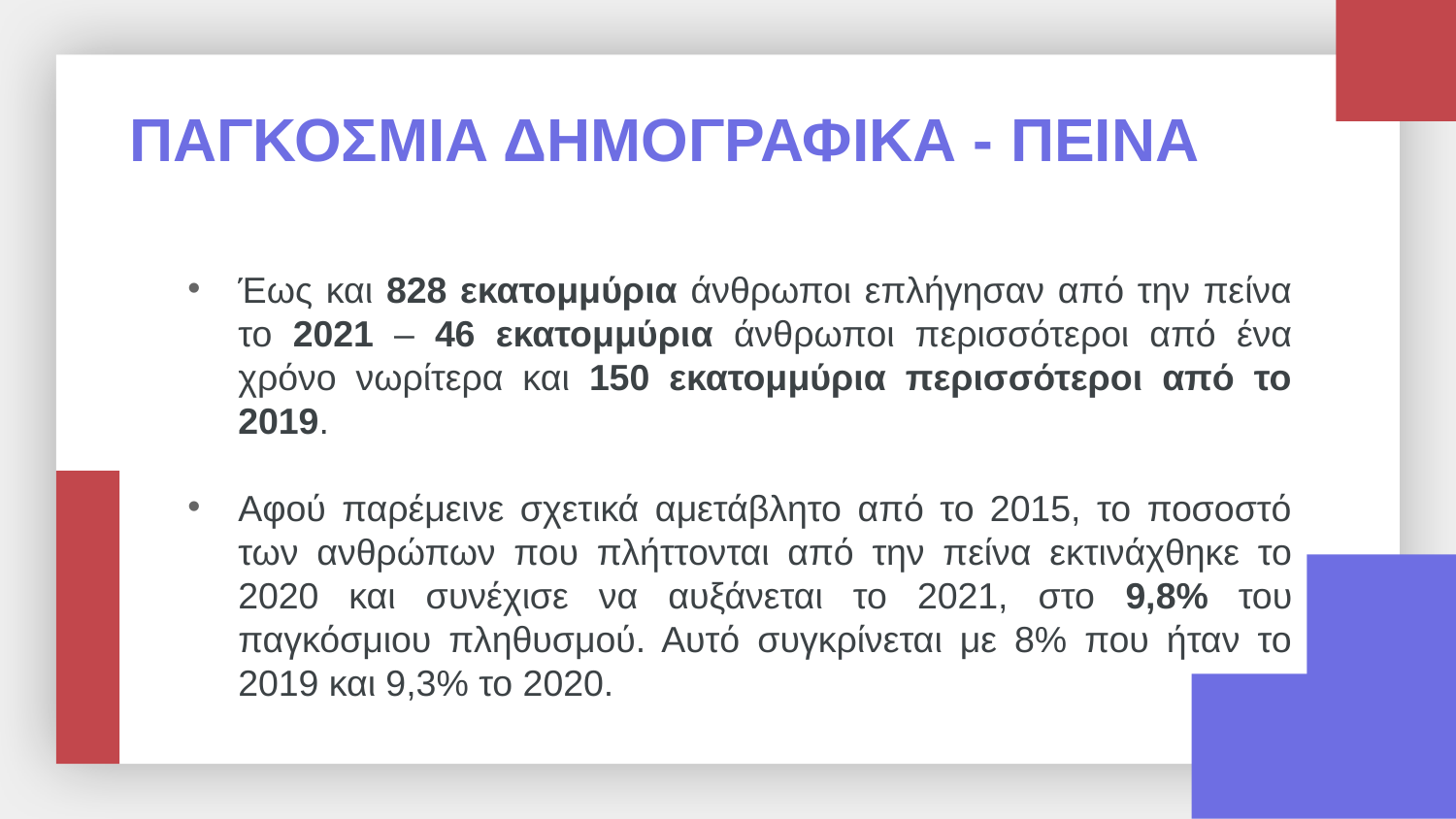

# ΠΑΓΚΟΣΜΙΑ ΔΗΜΟΓΡΑΦΙΚΑ - ΠΕΙΝΑ
Έως και 828 εκατομμύρια άνθρωποι επλήγησαν από την πείνα το 2021 – 46 εκατομμύρια άνθρωποι περισσότεροι από ένα χρόνο νωρίτερα και 150 εκατομμύρια περισσότεροι από το 2019.

Αφού παρέμεινε σχετικά αμετάβλητο από το 2015, το ποσοστό των ανθρώπων που πλήττονται από την πείνα εκτινάχθηκε το 2020 και συνέχισε να αυξάνεται το 2021, στο 9,8% του παγκόσμιου πληθυσμού. Αυτό συγκρίνεται με 8% που ήταν το 2019 και 9,3% το 2020.